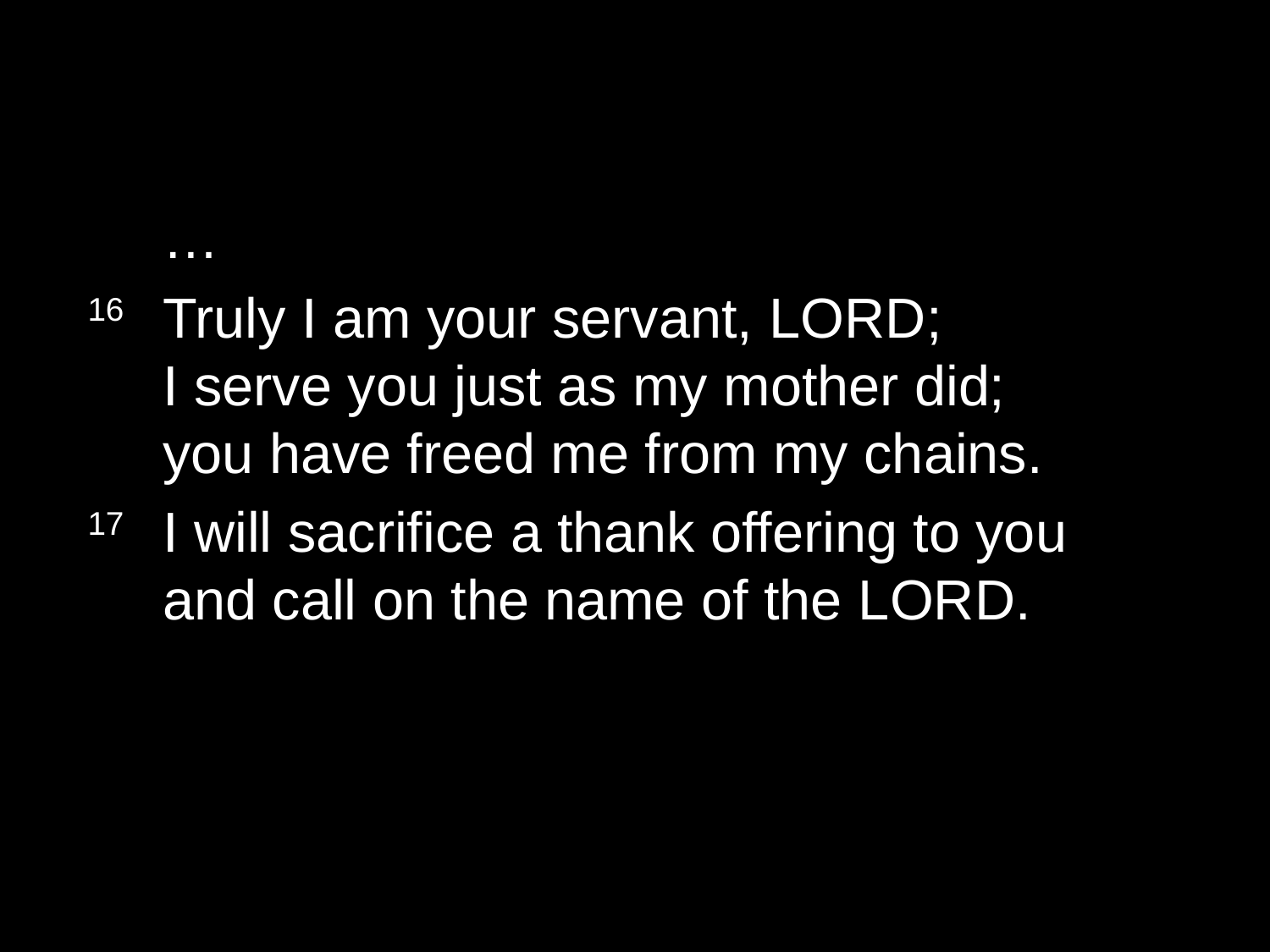

…
16 	Truly I am your servant, Lord;
I serve you just as my mother did;
you have freed me from my chains.
17 	I will sacrifice a thank offering to you
and call on the name of the Lord.